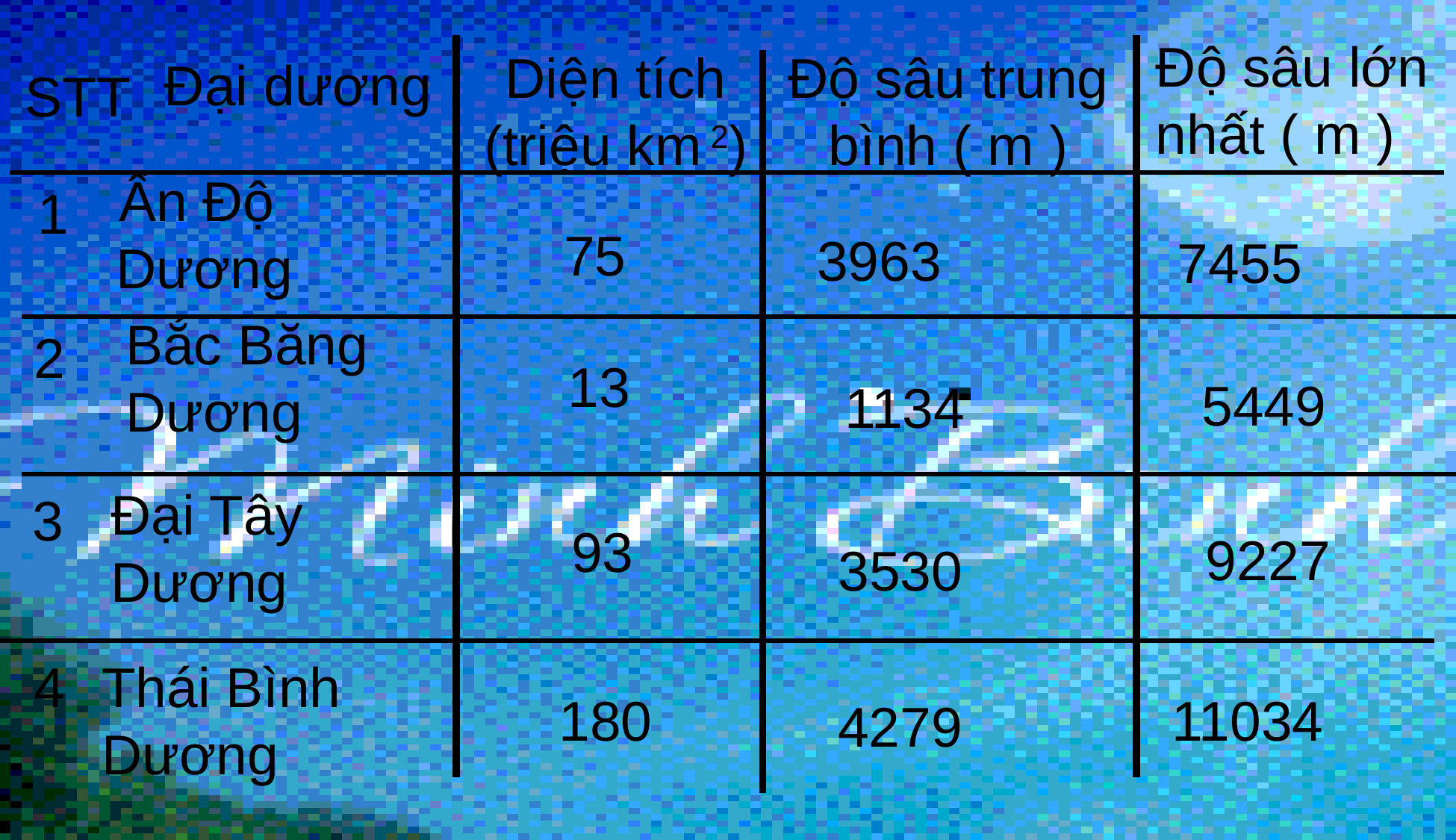

Độ sâu lớn nhất ( m )
Diện tích
(triệu km 2)
Độ sâu trung bình ( m )
75
3963
7455
13
5449
1134
93
9227
3530
180
11034
4279
Đại dương
Ấn Độ
Dương
Bắc Băng
Dương
Đại Tây
Dương
Thái Bình Dương
STT
1
2
3
4